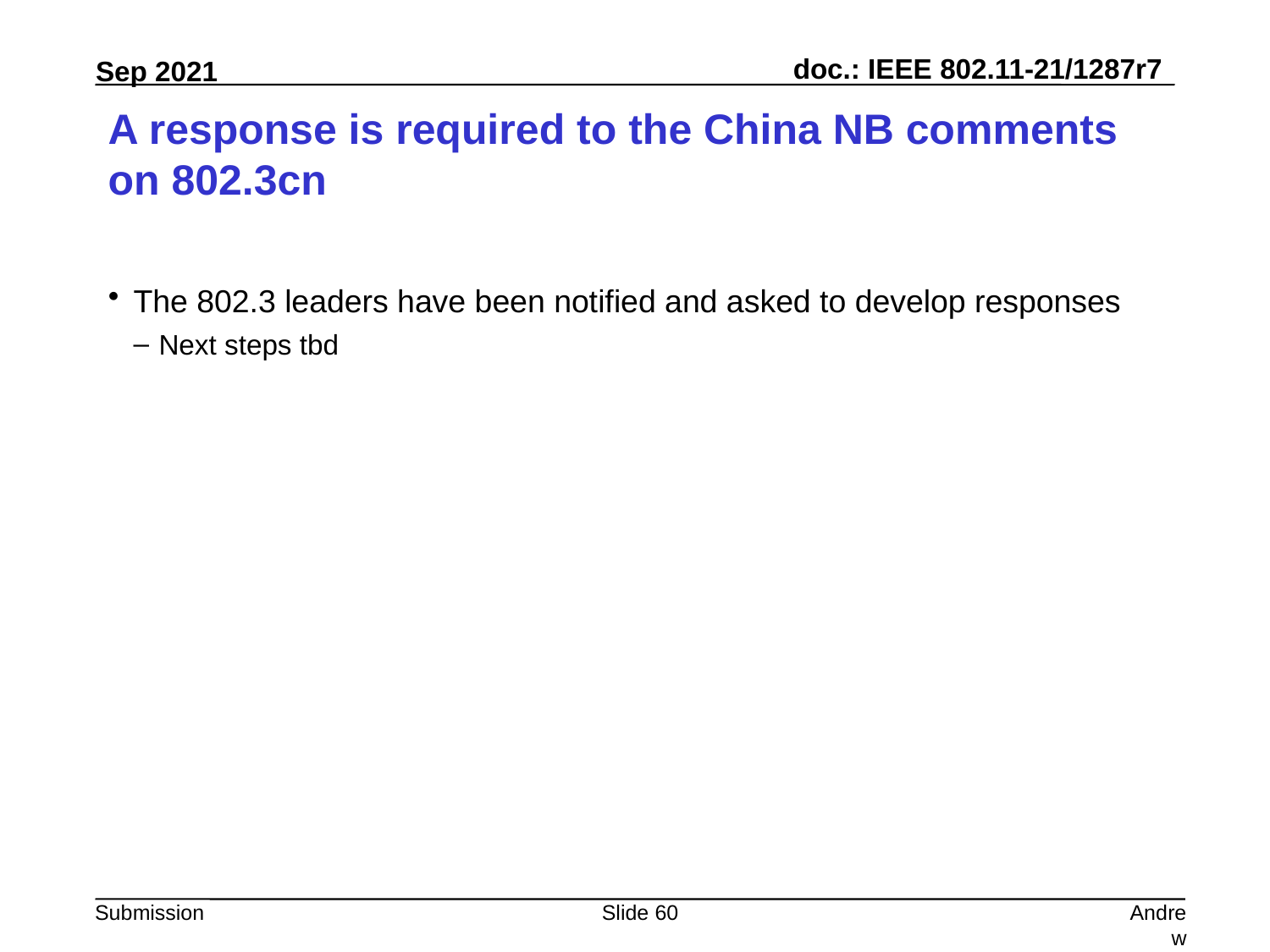

# A response is required to the China NB comments on 802.3cn
The 802.3 leaders have been notified and asked to develop responses
Next steps tbd
Slide 60
Andrew Myles, Cisco